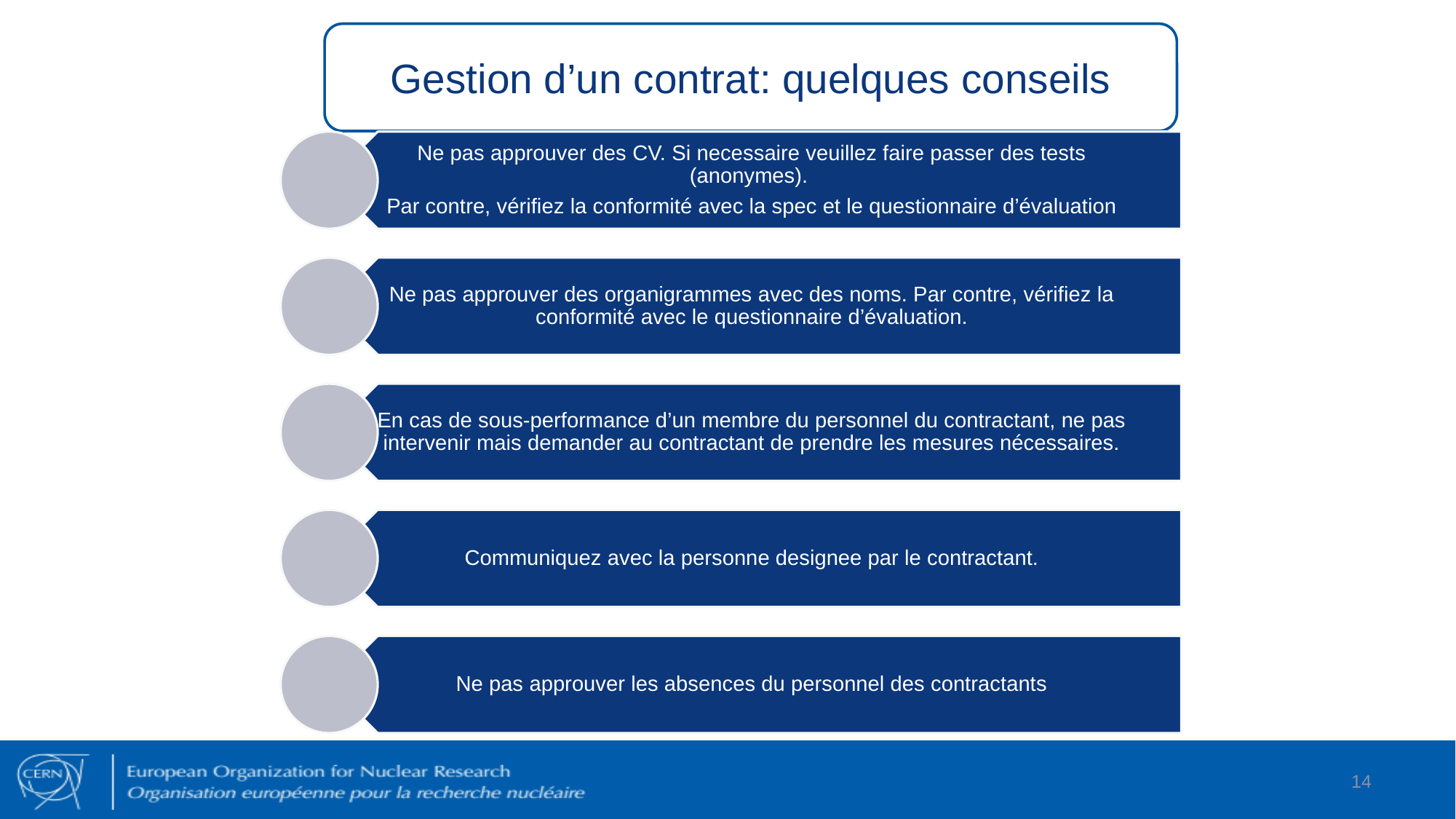

Gestion d’un contrat: quelques conseils
Ne pas approuver des CV. Si necessaire veuillez faire passer des tests (anonymes).
Par contre, vérifiez la conformité avec la spec et le questionnaire d’évaluation
Ne pas approuver des organigrammes avec des noms. Par contre, vérifiez la conformité avec le questionnaire d’évaluation.
En cas de sous-performance d’un membre du personnel du contractant, ne pas intervenir mais demander au contractant de prendre les mesures nécessaires.
Communiquez avec la personne designee par le contractant.
Ne pas approuver les absences du personnel des contractants
14